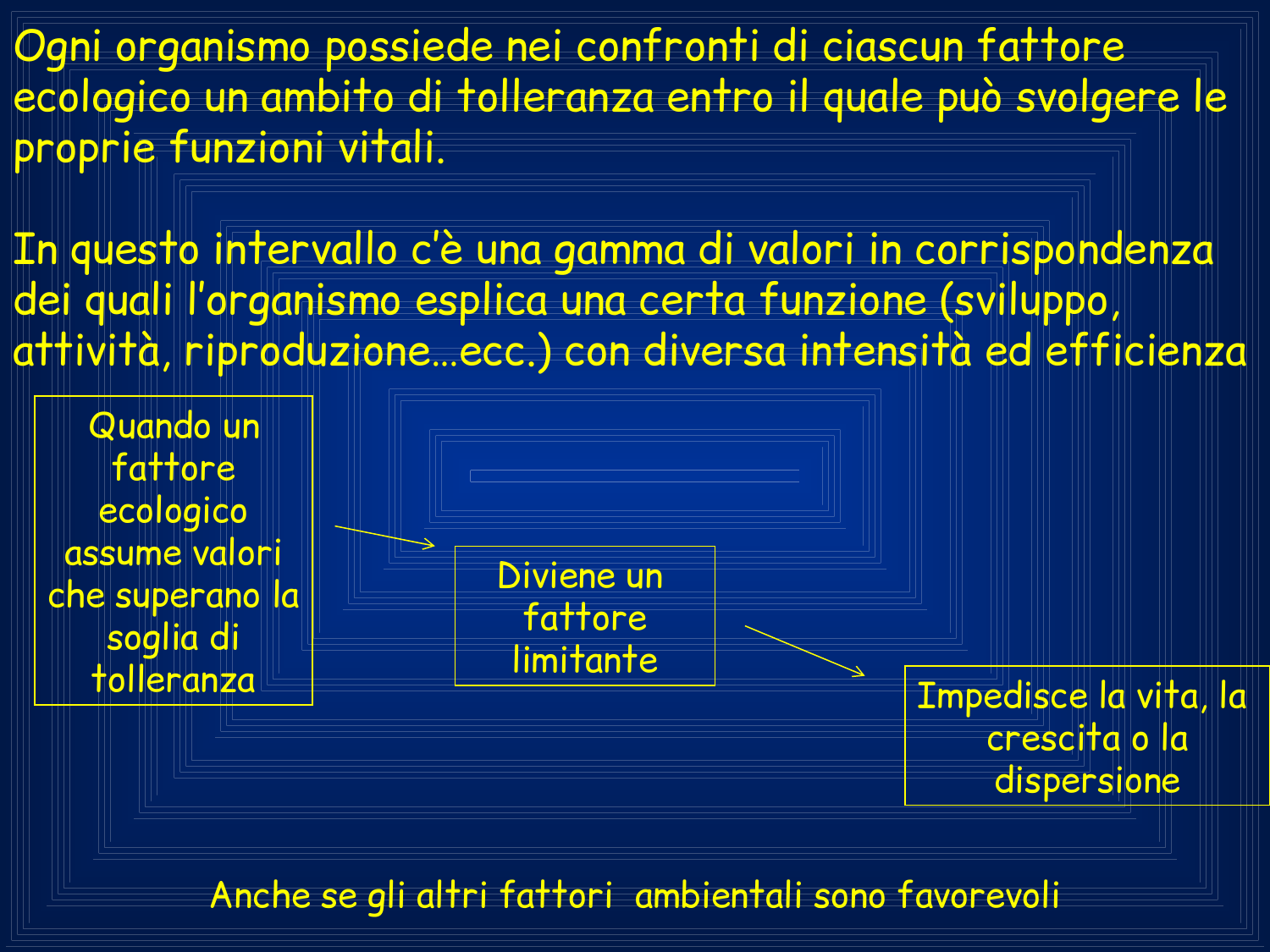

# Ogni organismo possiede nei confronti di ciascun fattore ecologico un ambito di tolleranza entro il quale può svolgere le proprie funzioni vitali. In questo intervallo c’è una gamma di valori in corrispondenza dei quali l’organismo esplica una certa funzione (sviluppo, attività, riproduzione…ecc.) con diversa intensità ed efficienza
Quando un fattore ecologico assume valori che superano la soglia di tolleranza
Diviene un
fattore limitante
Impedisce la vita, la
crescita o la dispersione
Anche se gli altri fattori  ambientali sono favorevoli